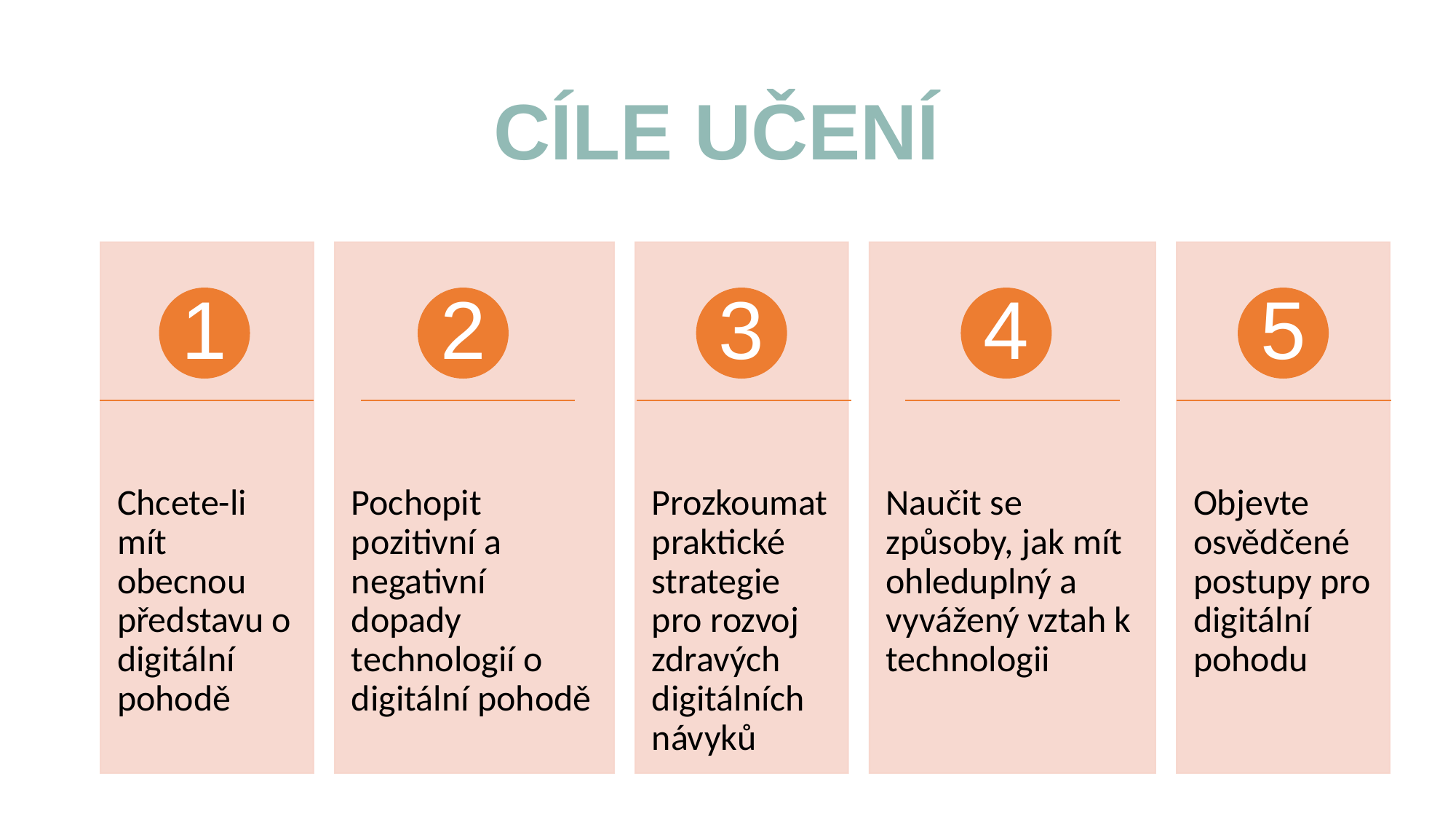

# CÍLE UČENÍ

1
2
3
4
5

Chcete-li mít obecnou představu o digitální pohodě
Pochopit pozitivní a negativní dopady technologií o digitální pohodě
Prozkoumat praktické strategie pro rozvoj zdravých digitálních návyků
Naučit se způsoby, jak mít ohleduplný a vyvážený vztah k technologii
Objevte osvědčené postupy pro digitální pohodu